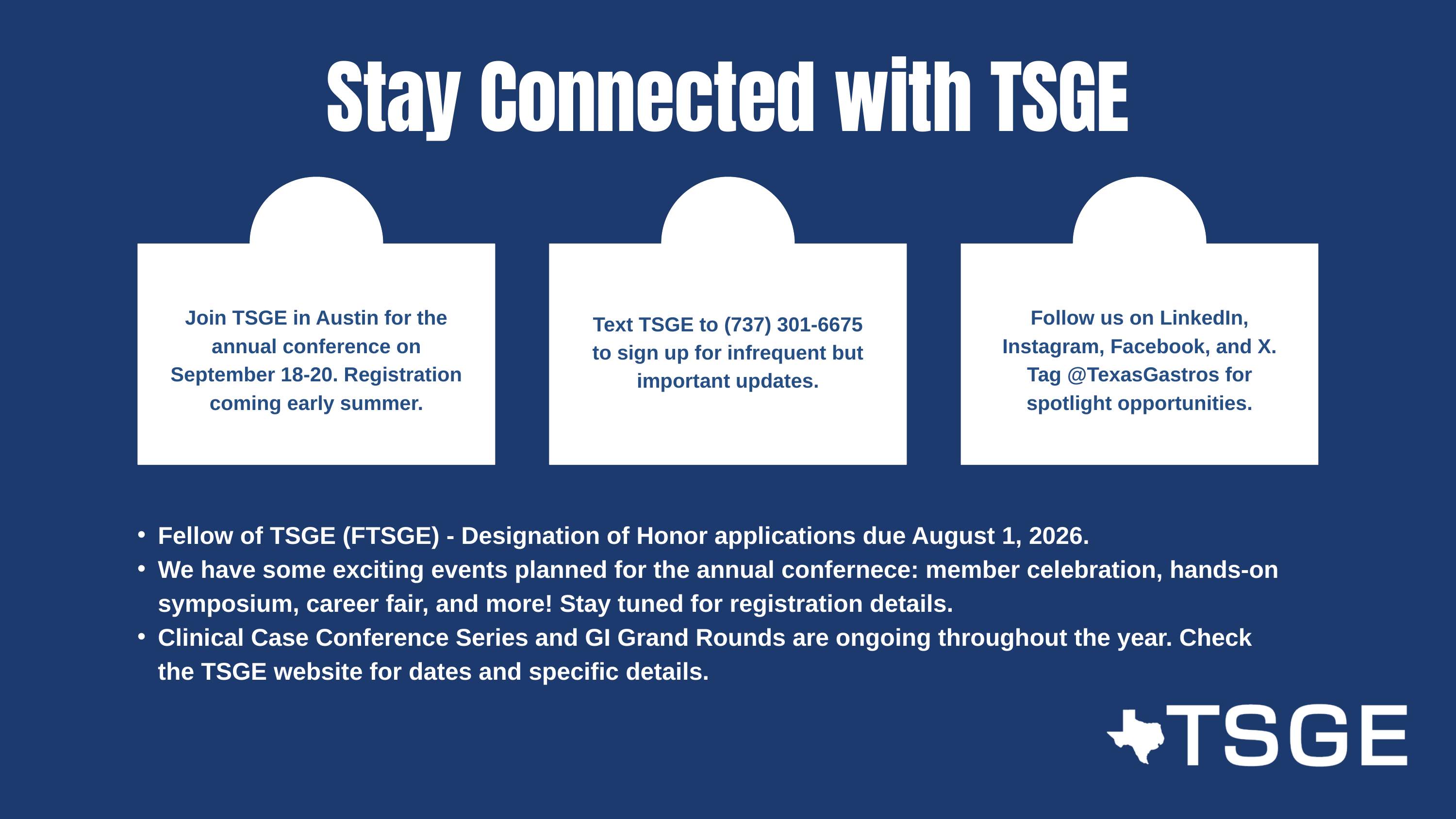

Stay Connected with TSGE

Join TSGE in Austin for the annual conference on September 18-20. Registration coming early summer.
Follow us on LinkedIn, Instagram, Facebook, and X. Tag @TexasGastros for spotlight opportunities.
Text TSGE to (737) 301-6675 to sign up for infrequent but important updates.
Fellow of TSGE (FTSGE) - Designation of Honor applications due August 1, 2026.
We have some exciting events planned for the annual confernece: member celebration, hands-on symposium, career fair, and more! Stay tuned for registration details.
Clinical Case Conference Series and GI Grand Rounds are ongoing throughout the year. Check the TSGE website for dates and specific details.